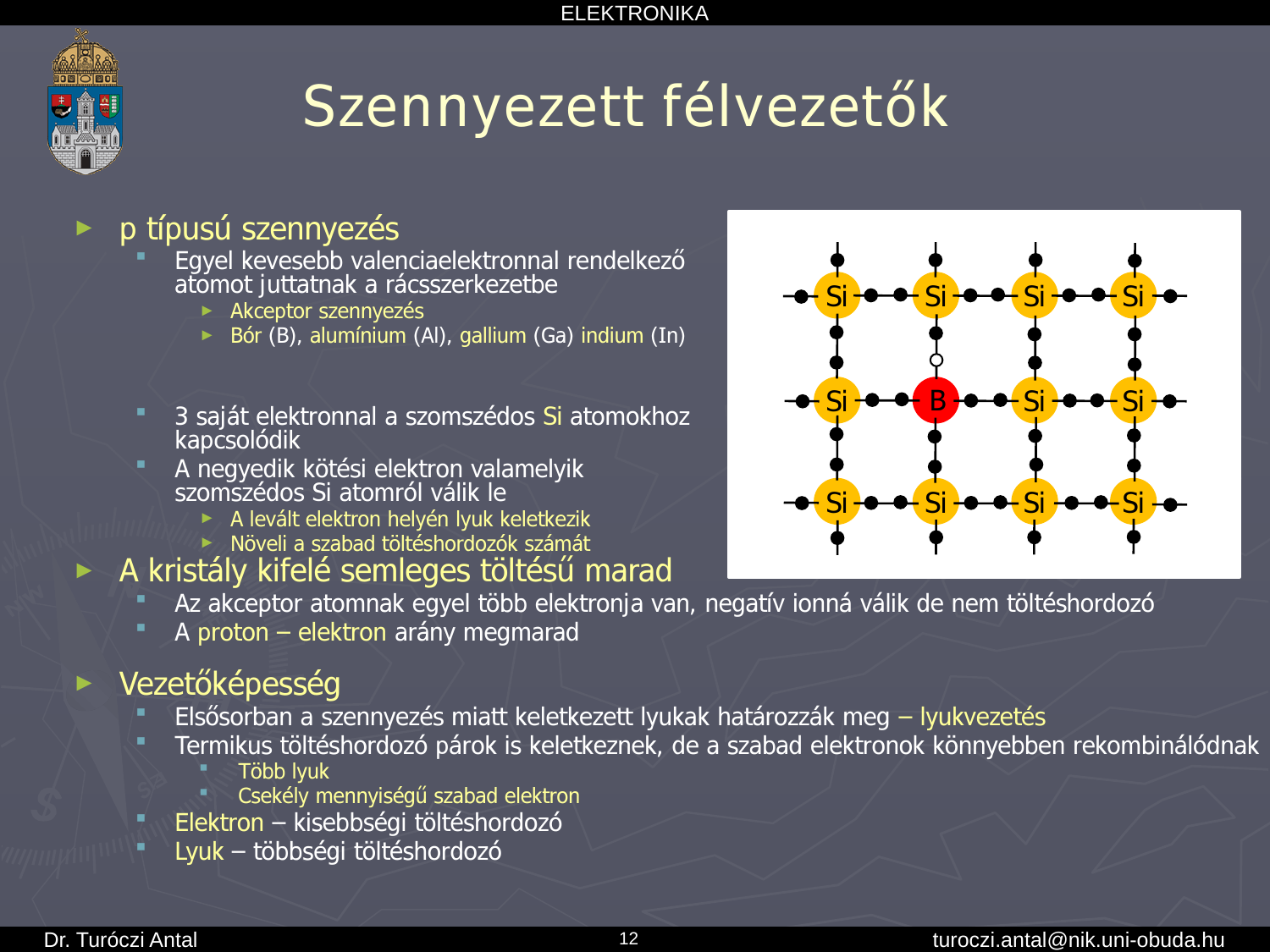

# Szennyezett félvezetők
p típusú szennyezés
Egyel kevesebb valenciaelektronnal rendelkező atomot juttatnak a rácsszerkezetbe
Akceptor szennyezés
Bór (B), alumínium (Al), gallium (Ga) indium (In)

3 saját elektronnal a szomszédos Si atomokhoz kapcsolódik
A negyedik kötési elektron valamelyik szomszédos Si atomról válik le
A levált elektron helyén lyuk keletkezik
Növeli a szabad töltéshordozók számát

Si

Si

Si

Si

B
Si

Si

Si

Si

Si

Si

Si

A kristály kifelé semleges töltésű marad
Az akceptor atomnak egyel több elektronja van, negatív ionná válik de nem töltéshordozó
A proton – elektron arány megmarad

Vezetőképesség
Elsősorban a szennyezés miatt keletkezett lyukak határozzák meg – lyukvezetés
Termikus töltéshordozó párok is keletkeznek, de a szabad elektronok könnyebben rekombinálódnak
Több lyuk
Csekély mennyiségű szabad elektron
Elektron – kisebbségi töltéshordozó
Lyuk – többségi töltéshordozó

12